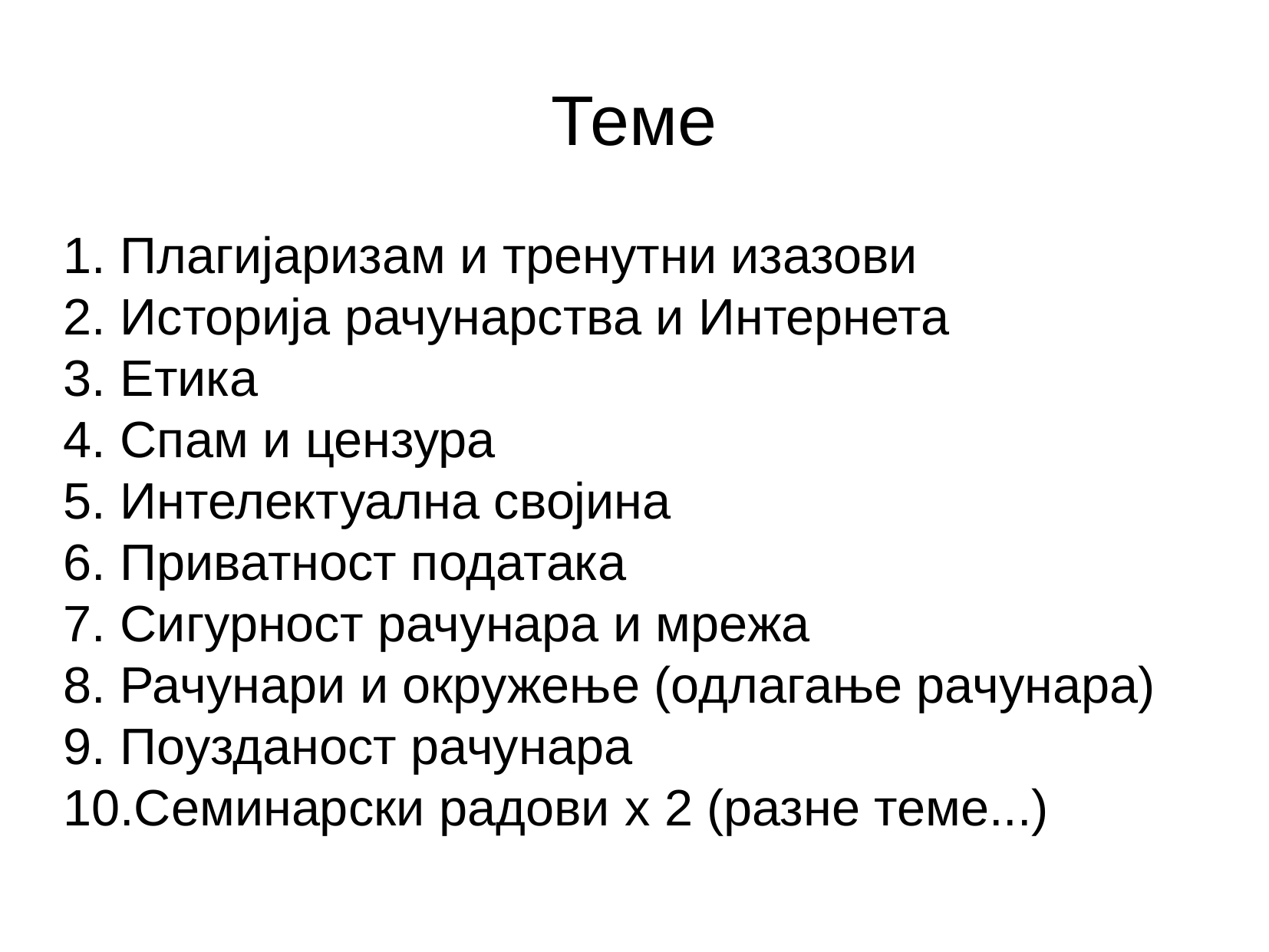

Теме
 Плагијаризам и тренутни изазови
 Историја рачунарства и Интернета
 Етика
 Спам и цензура
 Интелектуална својина
 Приватност података
 Сигурност рачунара и мрежа
 Рачунари и окружење (одлагање рачунара)
 Поузданост рачунара
Семинарски радови x 2 (разне теме...)